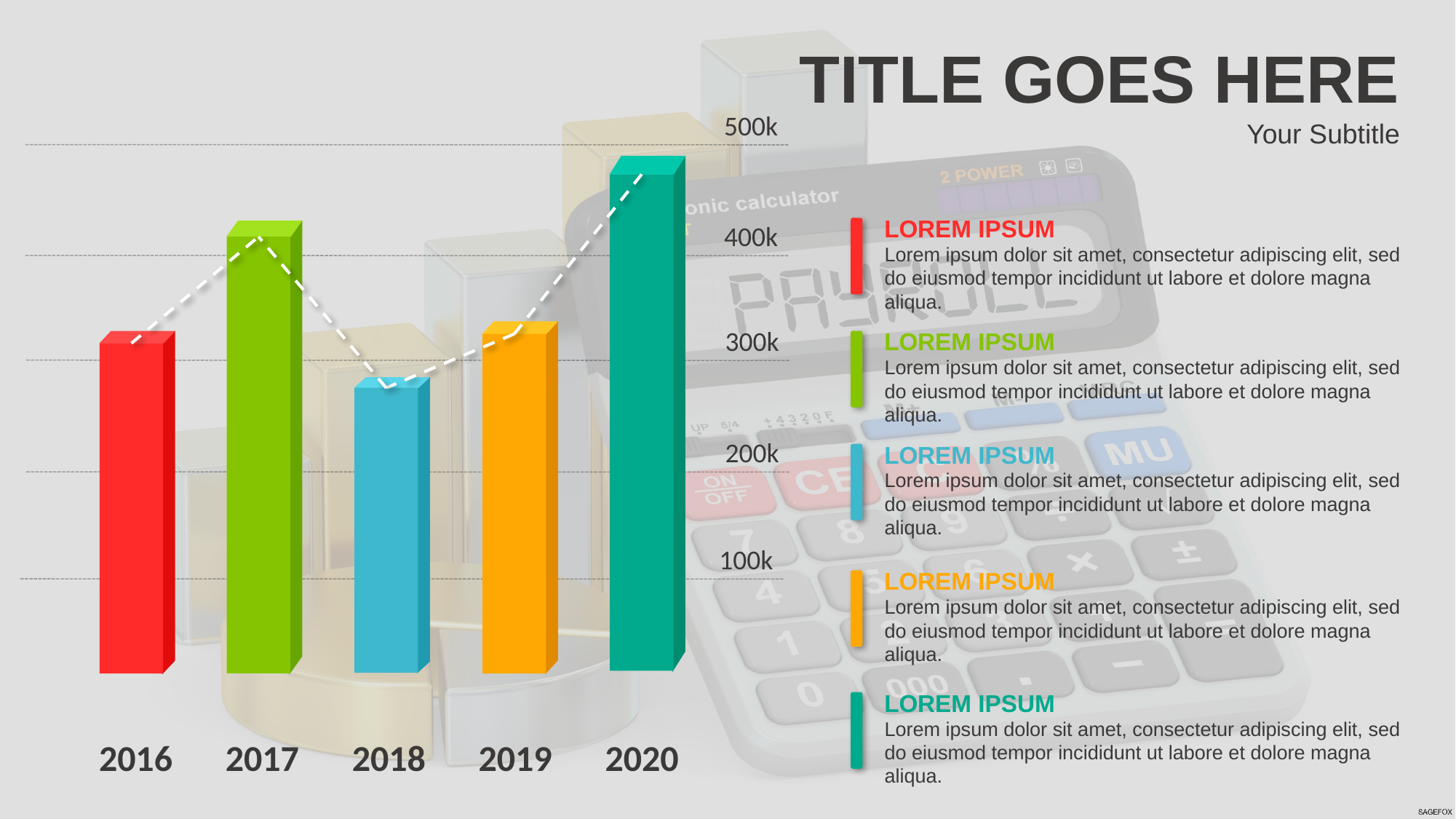

TITLE GOES HERE
Your Subtitle
500k

LOREM IPSUM
Lorem ipsum dolor sit amet, consectetur adipiscing elit, sed do eiusmod tempor incididunt ut labore et dolore magna aliqua.
400k

300k

LOREM IPSUM
Lorem ipsum dolor sit amet, consectetur adipiscing elit, sed do eiusmod tempor incididunt ut labore et dolore magna aliqua.

200k
LOREM IPSUM
Lorem ipsum dolor sit amet, consectetur adipiscing elit, sed do eiusmod tempor incididunt ut labore et dolore magna aliqua.

100k
LOREM IPSUM
Lorem ipsum dolor sit amet, consectetur adipiscing elit, sed do eiusmod tempor incididunt ut labore et dolore magna aliqua.

LOREM IPSUM
Lorem ipsum dolor sit amet, consectetur adipiscing elit, sed do eiusmod tempor incididunt ut labore et dolore magna aliqua.

2016
2017
2018
2019
2020